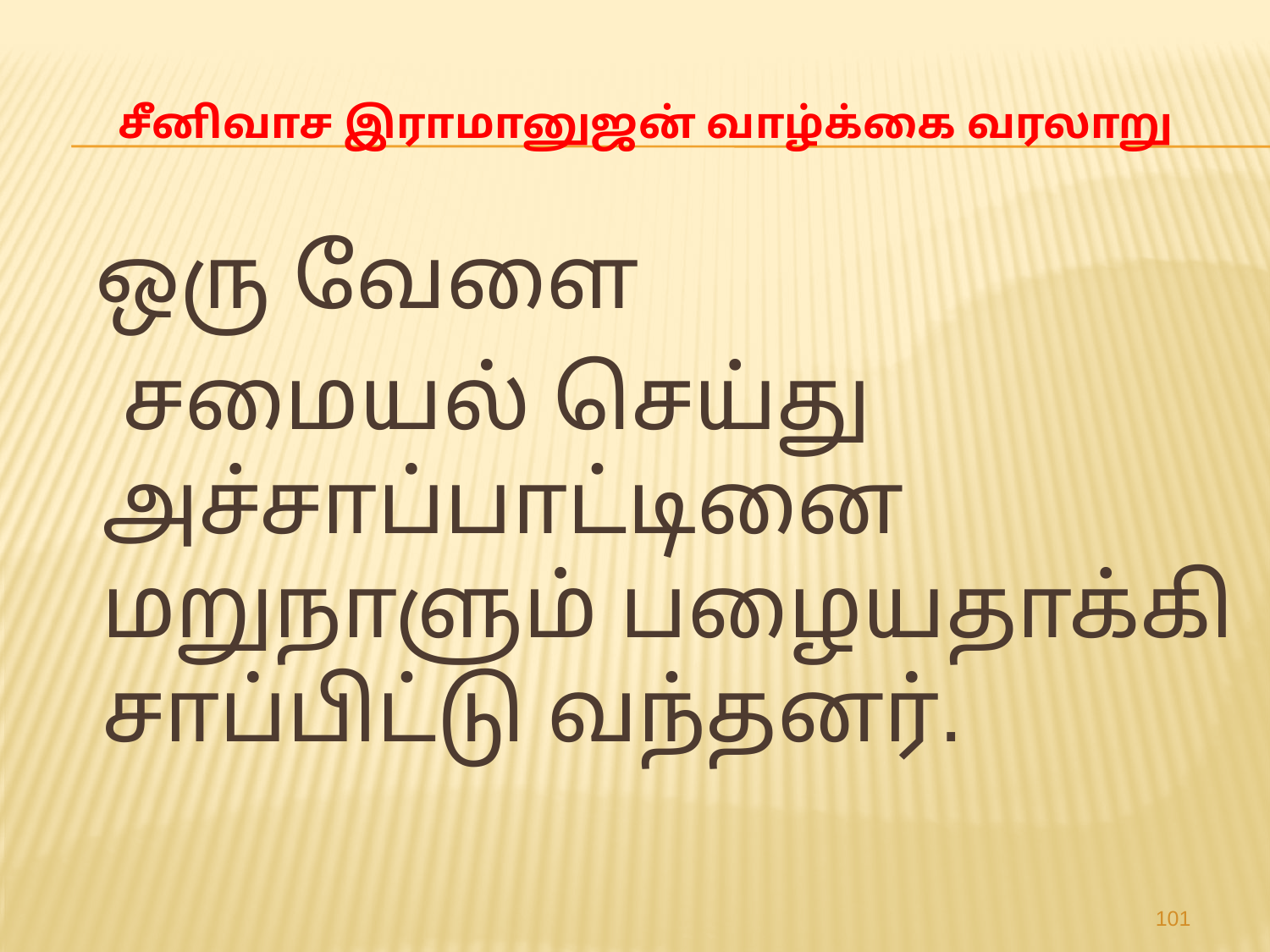

# சீனிவாச இராமானுஜன் வாழ்க்கை வரலாறு
   ஒரு வேளை
   சமையல் செய்து அச்சாப்பாட்டினை மறுநாளும் பழையதாக்கி சாப்பிட்டு வந்தனர்.

101